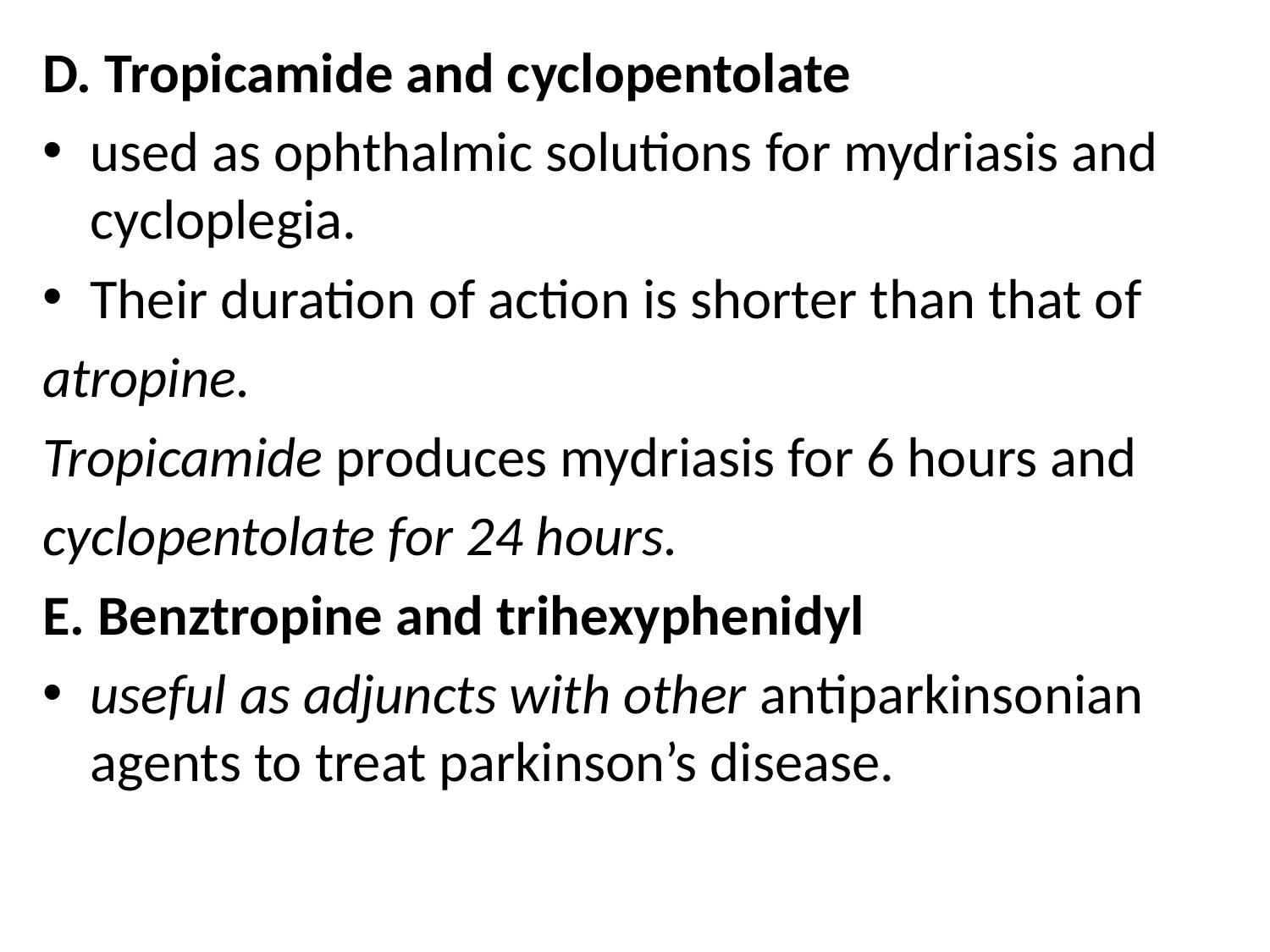

D. Tropicamide and cyclopentolate
used as ophthalmic solutions for mydriasis and cycloplegia.
Their duration of action is shorter than that of
atropine.
Tropicamide produces mydriasis for 6 hours and
cyclopentolate for 24 hours.
E. Benztropine and trihexyphenidyl
useful as adjuncts with other antiparkinsonian agents to treat parkinson’s disease.